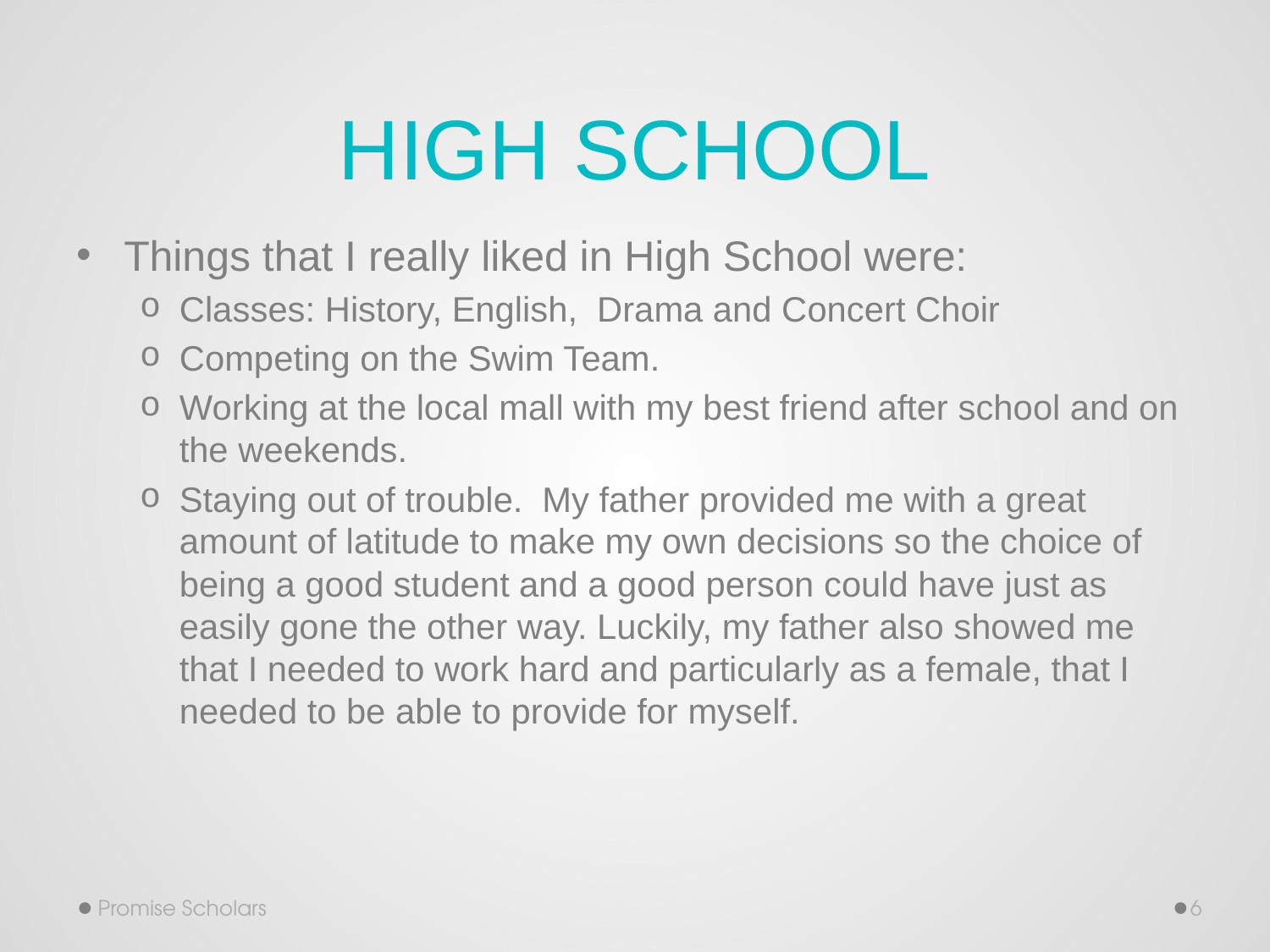

# High School
Things that I really liked in High School were:
Classes: History, English,  Drama and Concert Choir
Competing on the Swim Team.
Working at the local mall with my best friend after school and on the weekends.
Staying out of trouble.  My father provided me with a great amount of latitude to make my own decisions so the choice of being a good student and a good person could have just as easily gone the other way. Luckily, my father also showed me that I needed to work hard and particularly as a female, that I needed to be able to provide for myself.
Promise Scholars
6